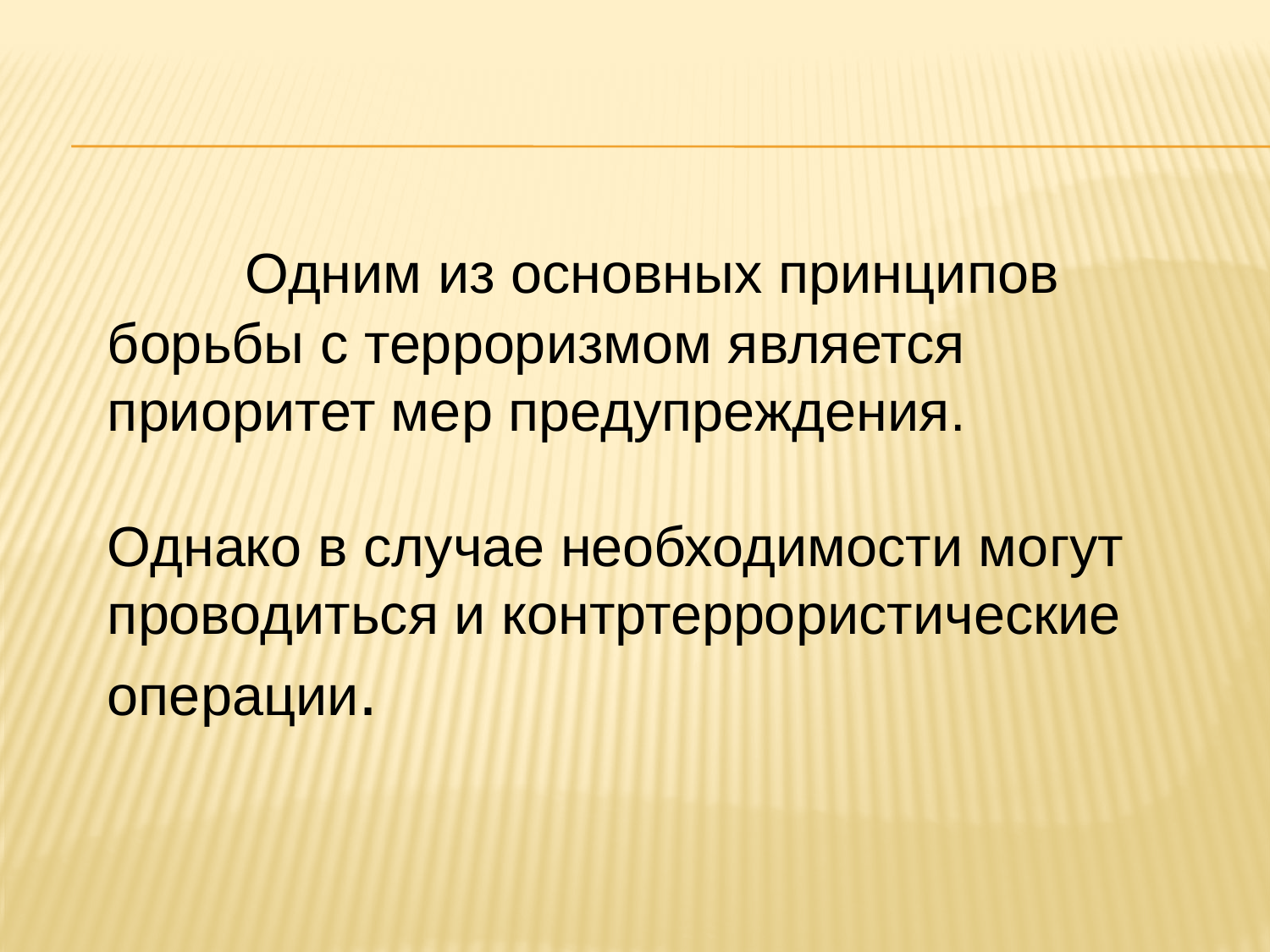

Одним из основных принципов борьбы с терроризмом является приоритет мер предупреждения.

Однако в случае необходимости могут проводиться и контртеррористические операции.